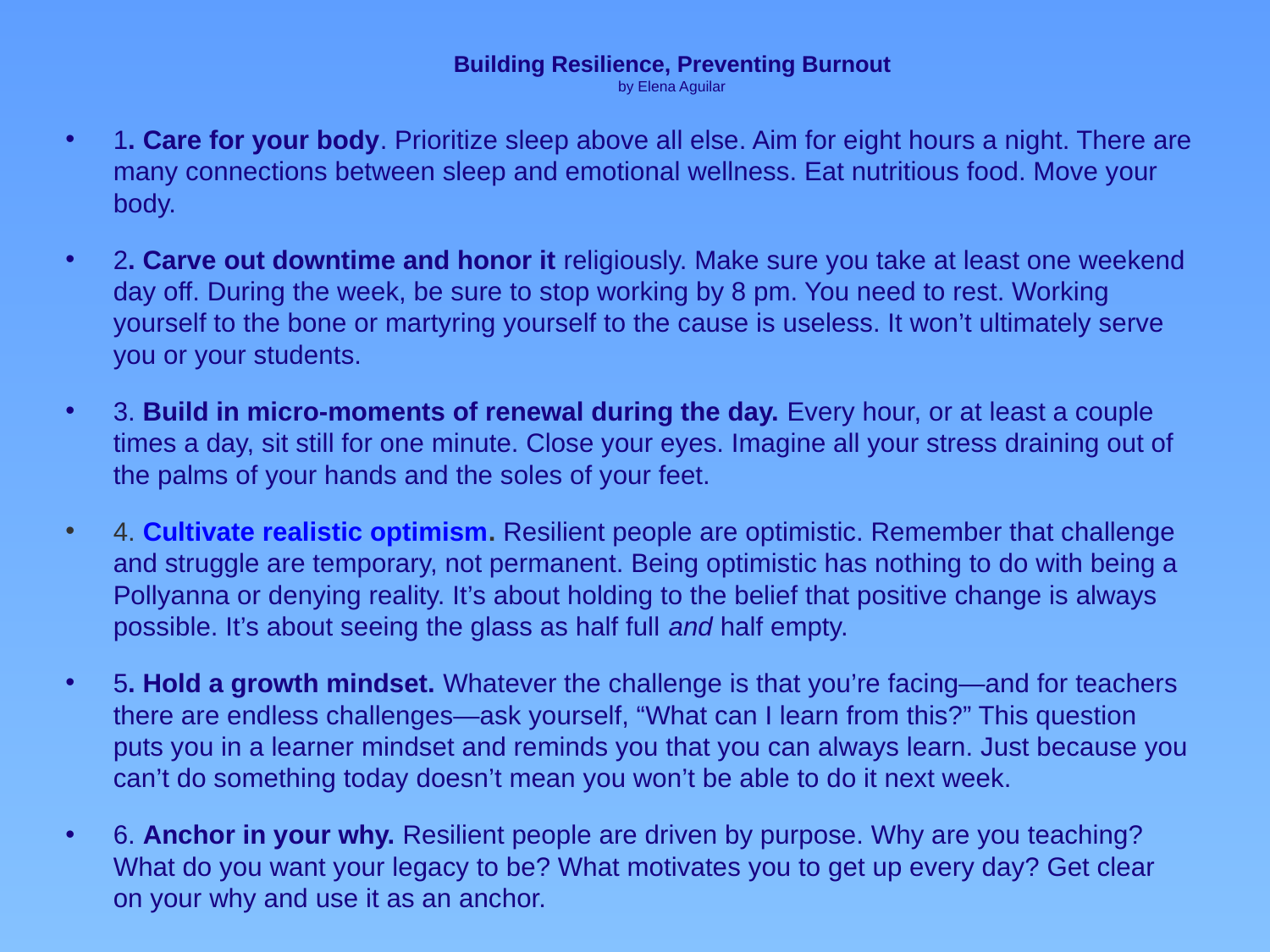

# Building Resilience, Preventing Burnout by Elena Aguilar
1. Care for your body. Prioritize sleep above all else. Aim for eight hours a night. There are many connections between sleep and emotional wellness. Eat nutritious food. Move your body.

2. Carve out downtime and honor it religiously. Make sure you take at least one weekend day off. During the week, be sure to stop working by 8 pm. You need to rest. Working yourself to the bone or martyring yourself to the cause is useless. It won’t ultimately serve you or your students.

3. Build in micro-moments of renewal during the day. Every hour, or at least a couple times a day, sit still for one minute. Close your eyes. Imagine all your stress draining out of the palms of your hands and the soles of your feet.

4. Cultivate realistic optimism. Resilient people are optimistic. Remember that challenge and struggle are temporary, not permanent. Being optimistic has nothing to do with being a Pollyanna or denying reality. It’s about holding to the belief that positive change is always possible. It’s about seeing the glass as half full and half empty.

5. Hold a growth mindset. Whatever the challenge is that you’re facing—and for teachers there are endless challenges—ask yourself, “What can I learn from this?” This question puts you in a learner mindset and reminds you that you can always learn. Just because you can’t do something today doesn’t mean you won’t be able to do it next week.

6. Anchor in your why. Resilient people are driven by purpose. Why are you teaching? What do you want your legacy to be? What motivates you to get up every day? Get clear on your why and use it as an anchor.